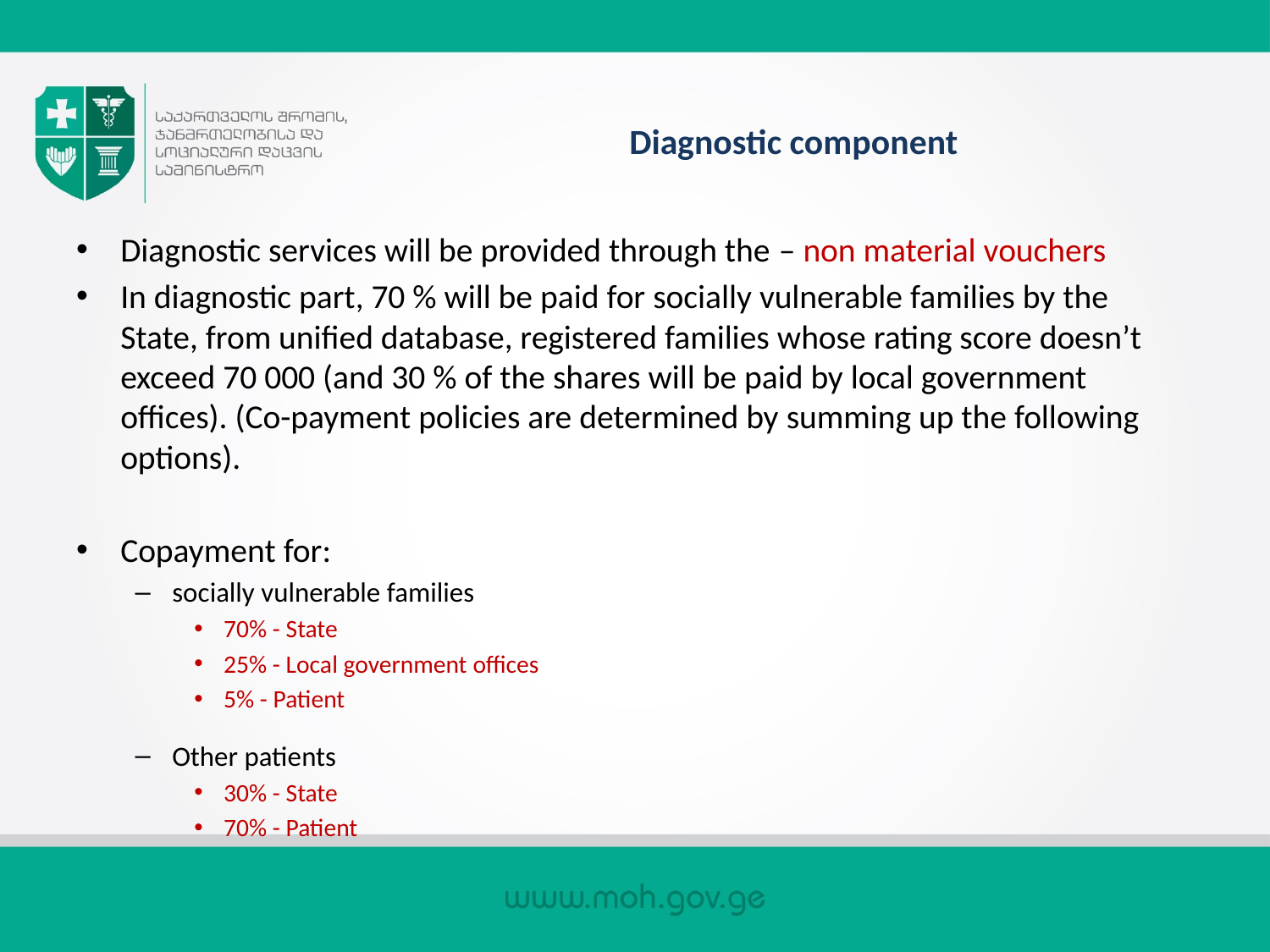

# Diagnostic component
Diagnostic services will be provided through the – non material vouchers
In diagnostic part, 70 % will be paid for socially vulnerable families by the State, from unified database, registered families whose rating score doesn’t exceed 70 000 (and 30 % of the shares will be paid by local government offices). (Co-payment policies are determined by summing up the following options).

Copayment for:
socially vulnerable families
70% - State
25% - Local government offices
5% - Patient
Other patients
30% - State
70% - Patient